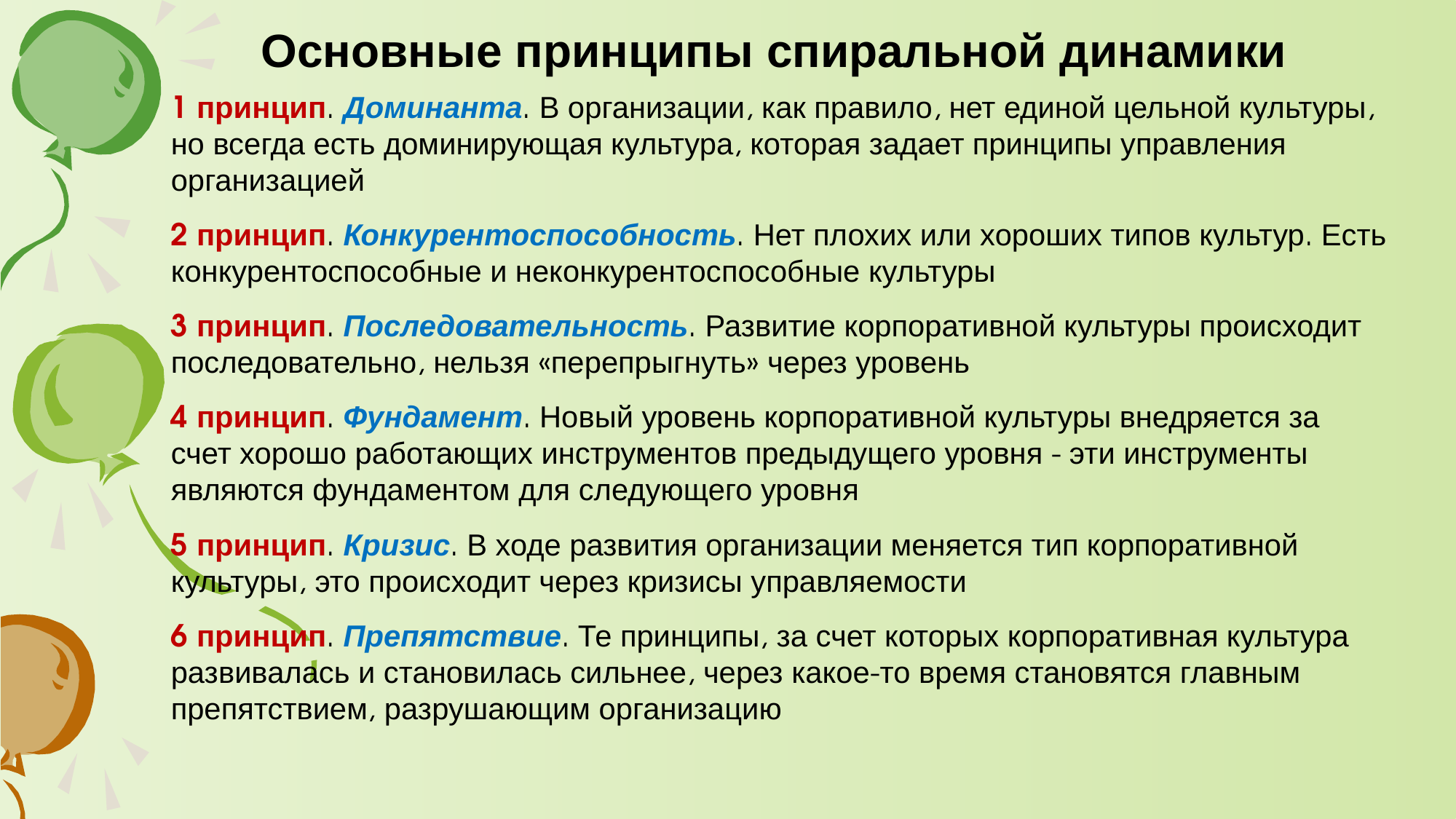

# Основные принципы спиральной динамики
1 принцип. Доминанта. В организации, как правило, нет единой цельной культуры, но всегда есть доминирующая культура, которая задает принципы управления организацией
2 принцип. Конкурентоспособность. Нет плохих или хороших типов культур. Есть конкурентоспособные и неконкурентоспособные культуры
3 принцип. Последовательность. Развитие корпоративной культуры происходит последовательно, нельзя «перепрыгнуть» через уровень
4 принцип. Фундамент. Новый уровень корпоративной культуры внедряется за счет хорошо работающих инструментов предыдущего уровня - эти инструменты являются фундаментом для следующего уровня
5 принцип. Кризис. В ходе развития организации меняется тип корпоративной культуры, это происходит через кризисы управляемости
6 принцип. Препятствие. Те принципы, за счет которых корпоративная культура развивалась и становилась сильнее, через какое-то время становятся главным препятствием, разрушающим организацию